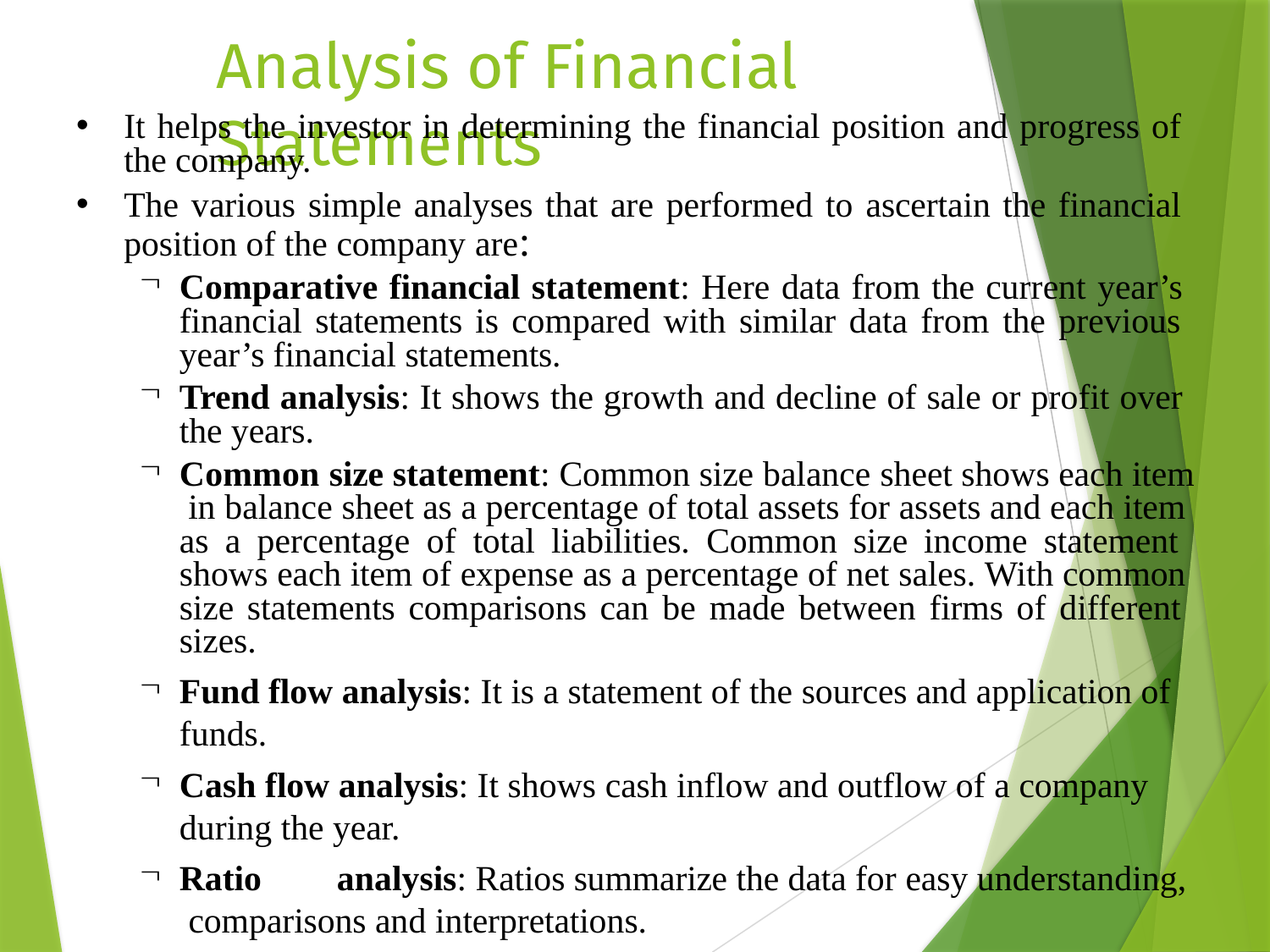

# Analysis of Financial Statements
•
It helps the investor in determining the financial position and progress of  the company.
The various simple analyses that are performed to ascertain the financial  position of the company are:
Comparative financial statement: Here data from the current year’s  financial statements is compared with similar data from the previous  year’s financial statements.
Trend analysis: It shows the growth and decline of sale or profit over  the years.
Common size statement: Common size balance sheet shows each item  in balance sheet as a percentage of total assets for assets and each item  as a percentage of total liabilities. Common size income statement  shows each item of expense as a percentage of net sales. With common  size statements comparisons can be made between firms of different  sizes.
Fund flow analysis: It is a statement of the sources and application of  funds.
Cash flow analysis: It shows cash inflow and outflow of a company  during the year.
Ratio	analysis: Ratios summarize the data for easy understanding,  comparisons and interpretations.
•